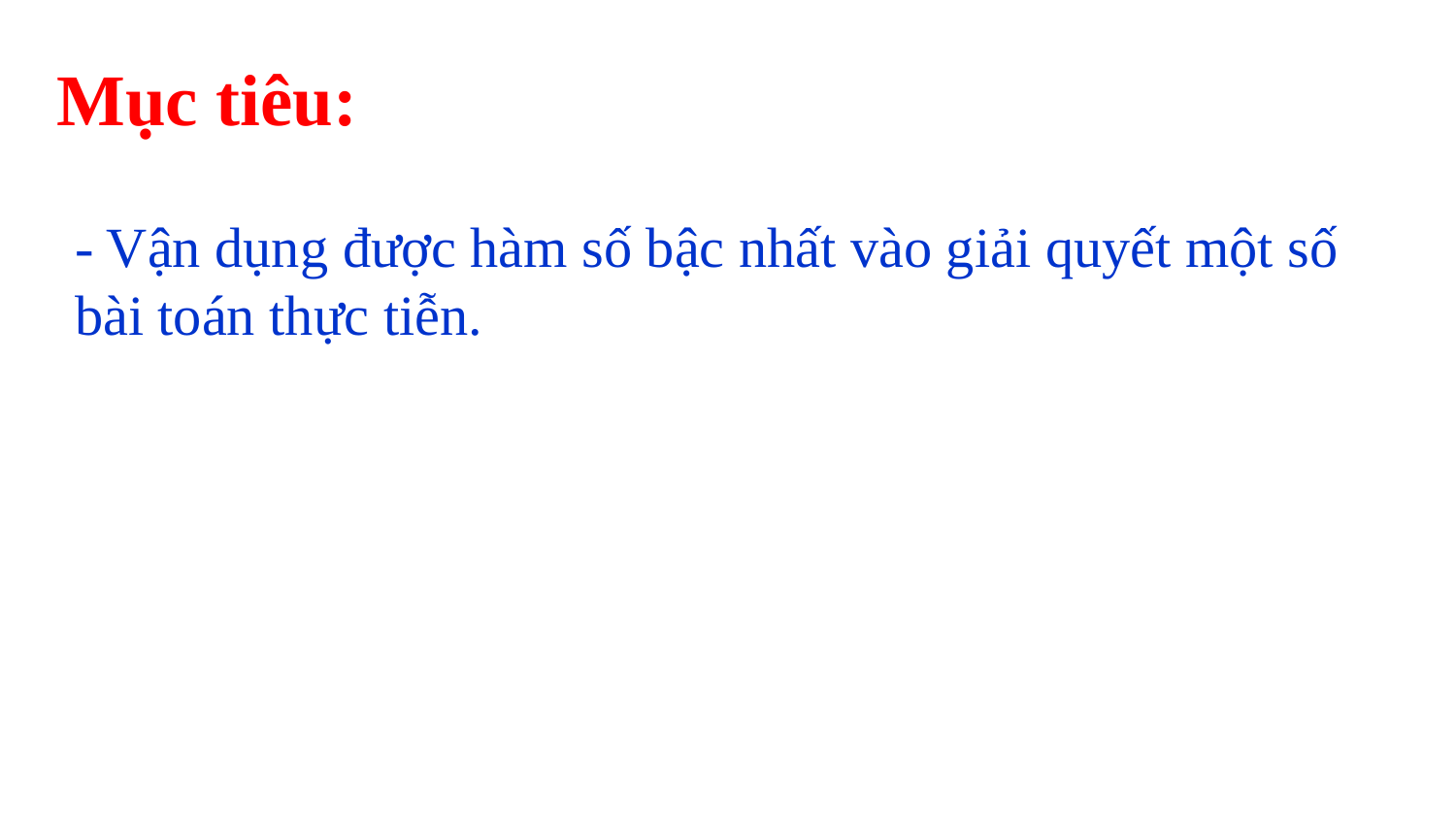

Mục tiêu:
- Vận dụng được hàm số bậc nhất vào giải quyết một số bài toán thực tiễn.